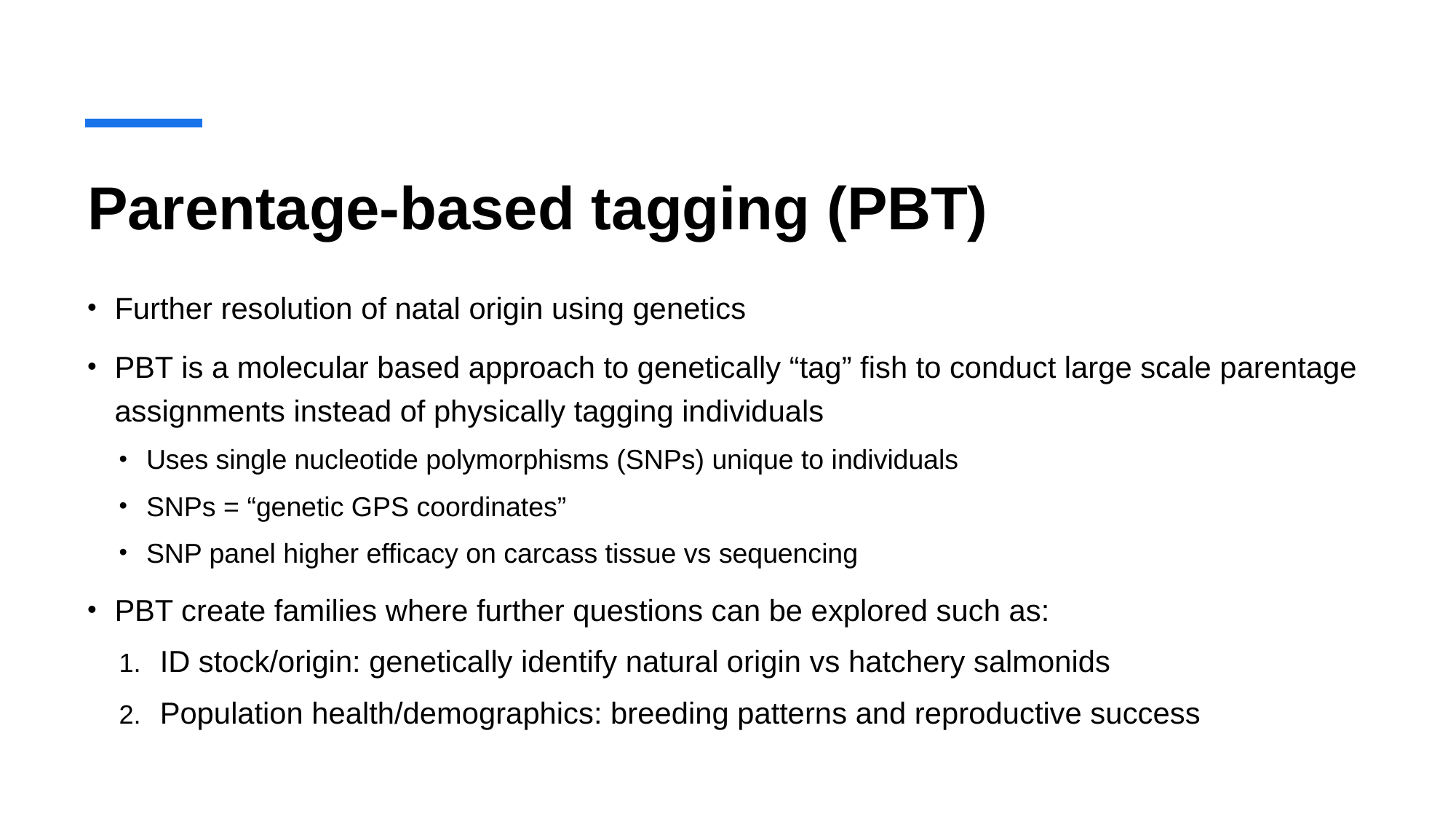

# Parentage-based tagging (PBT)
Further resolution of natal origin using genetics
PBT is a molecular based approach to genetically “tag” fish to conduct large scale parentage assignments instead of physically tagging individuals
Uses single nucleotide polymorphisms (SNPs) unique to individuals
SNPs = “genetic GPS coordinates”
SNP panel higher efficacy on carcass tissue vs sequencing
PBT create families where further questions can be explored such as:
ID stock/origin: genetically identify natural origin vs hatchery salmonids
Population health/demographics: breeding patterns and reproductive success